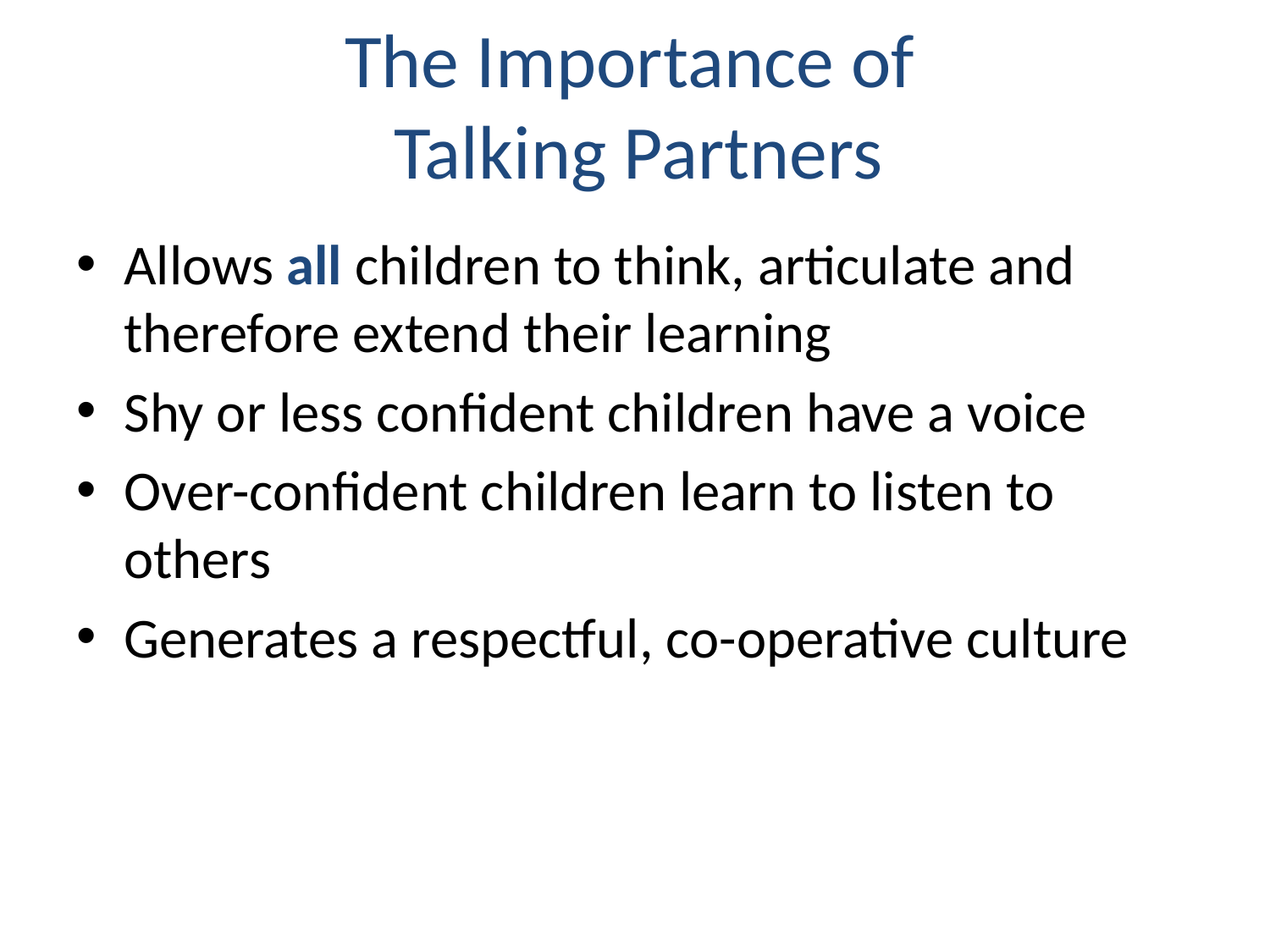

# The Importance of Talking Partners
Allows all children to think, articulate and therefore extend their learning
Shy or less confident children have a voice
Over-confident children learn to listen to others
Generates a respectful, co-operative culture